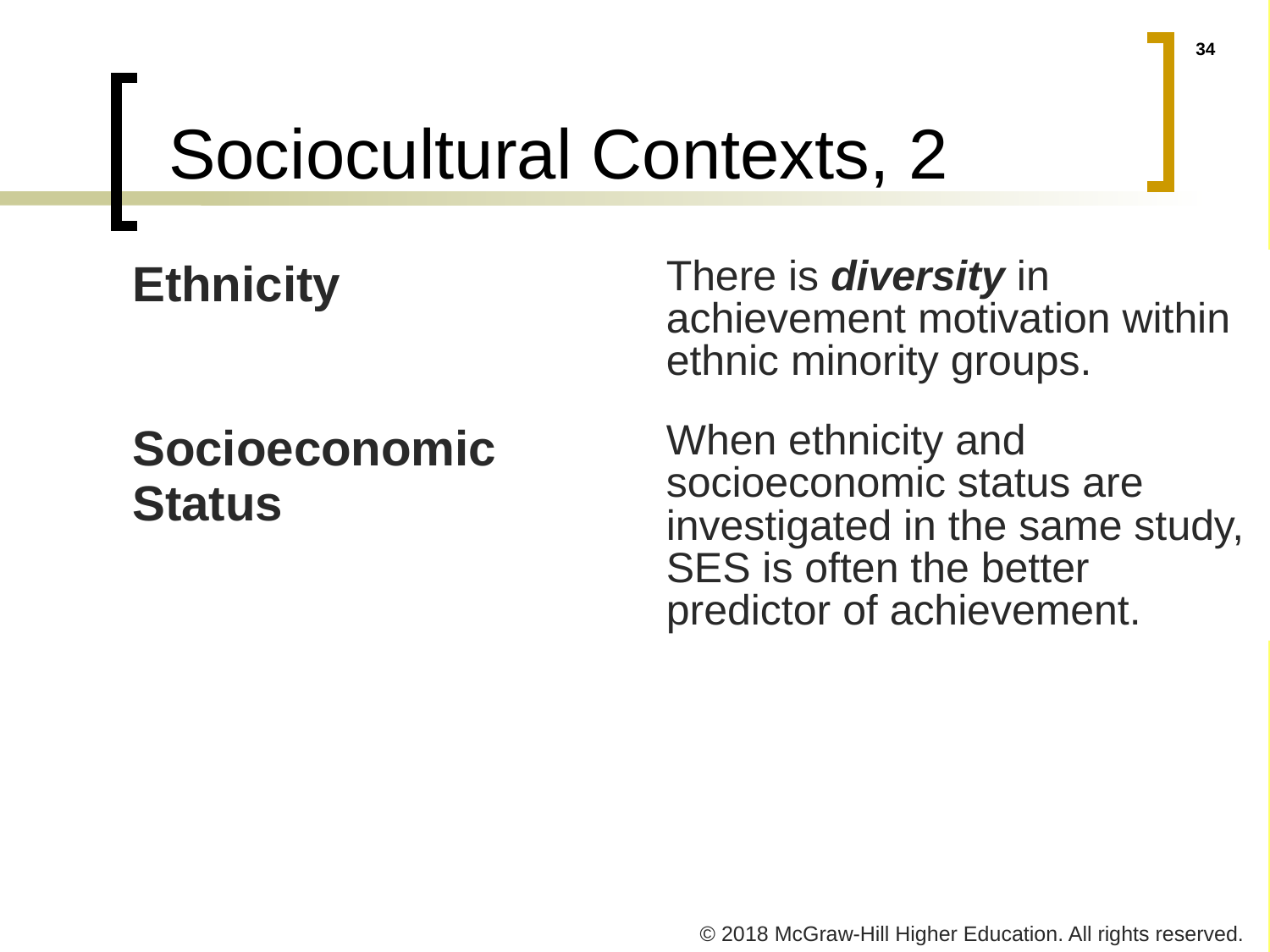

# Sociocultural Contexts, 2
| Ethnicity | There is diversity in achievement motivation within ethnic minority groups. |
| --- | --- |
| Socioeconomic Status | When ethnicity and socioeconomic status are investigated in the same study, SES is often the better predictor of achievement. |